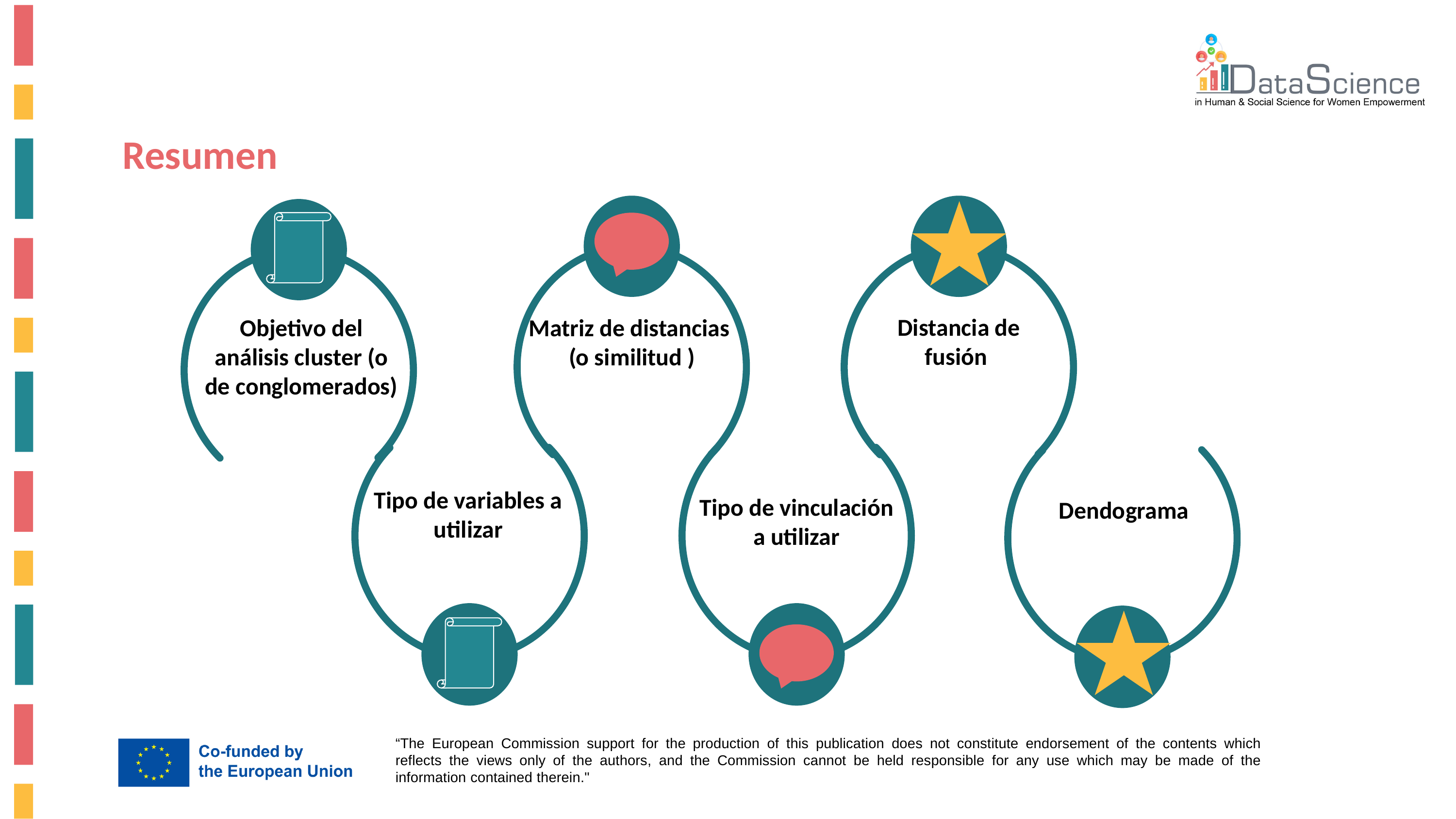

Resumen

Distancia de fusión
Objetivo del análisis cluster (o de conglomerados)
Matriz de distancias  (o similitud )

Tipo de variables a utilizar
Tipo de vinculación a utilizar
Dendograma